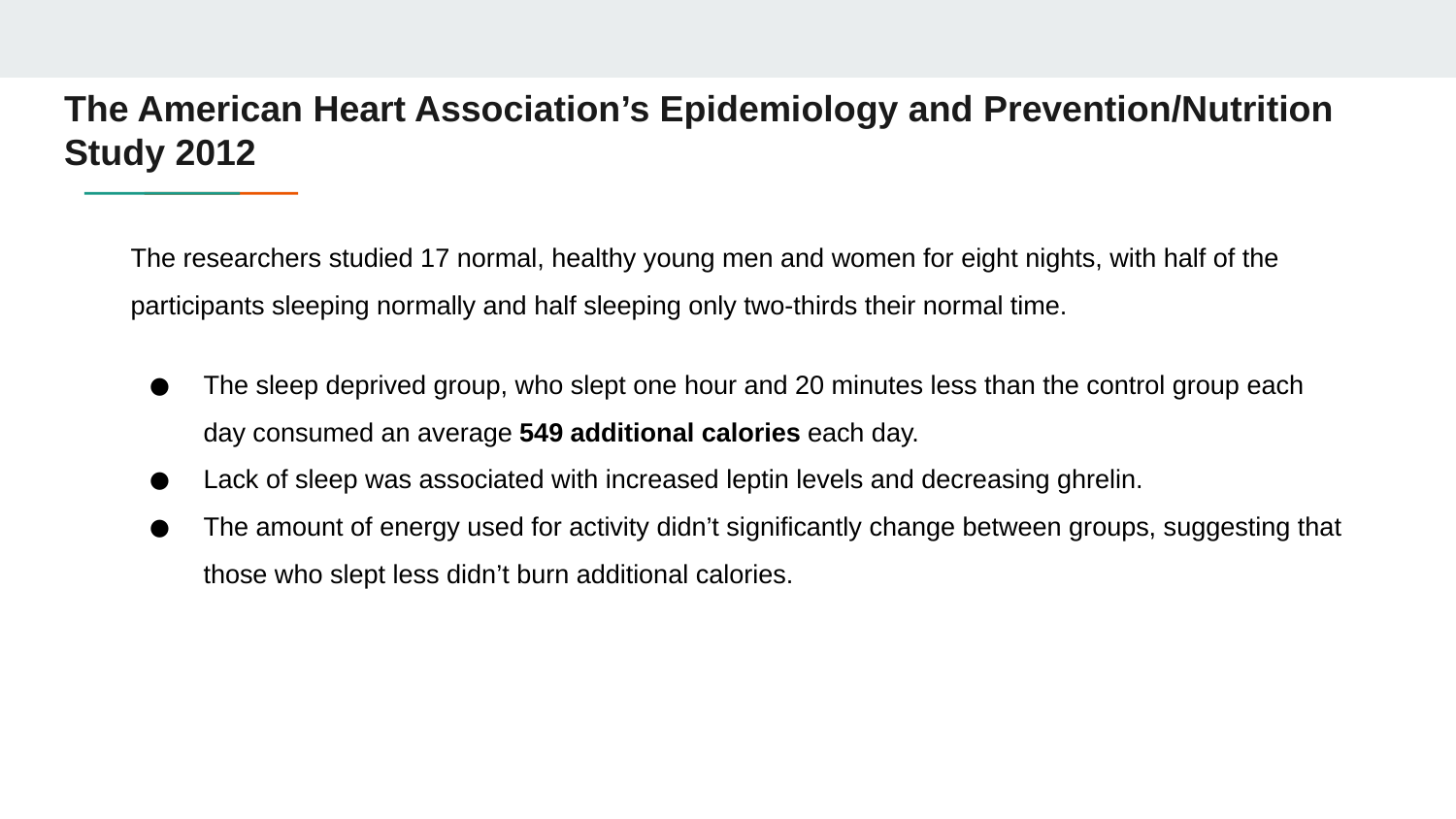

# The American Heart Association’s Epidemiology and Prevention/Nutrition Study 2012
The researchers studied 17 normal, healthy young men and women for eight nights, with half of the participants sleeping normally and half sleeping only two-thirds their normal time.
The sleep deprived group, who slept one hour and 20 minutes less than the control group each day consumed an average 549 additional calories each day.
Lack of sleep was associated with increased leptin levels and decreasing ghrelin.
The amount of energy used for activity didn’t significantly change between groups, suggesting that those who slept less didn’t burn additional calories.